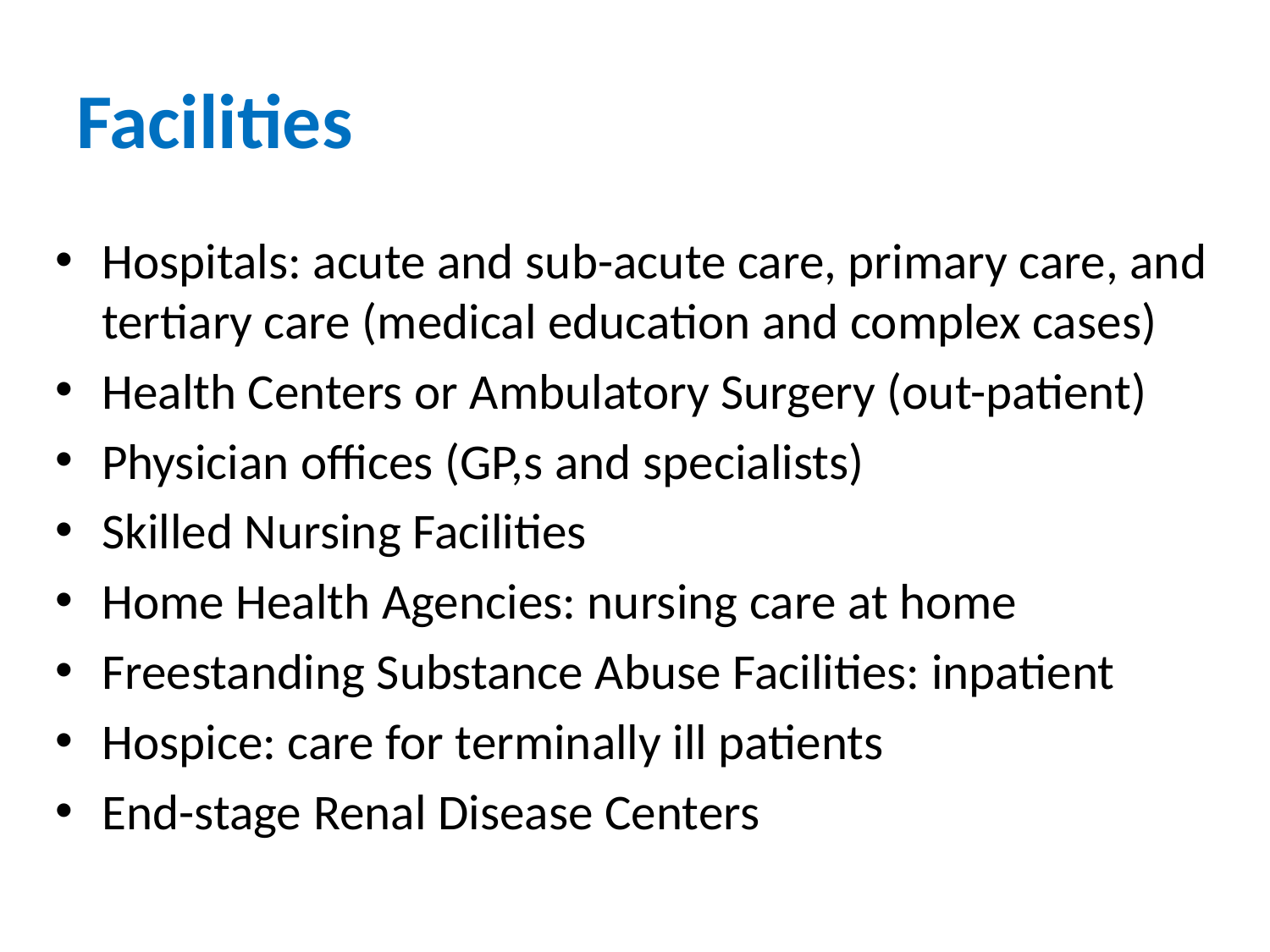

# Facilities
Hospitals: acute and sub-acute care, primary care, and tertiary care (medical education and complex cases)
Health Centers or Ambulatory Surgery (out-patient)
Physician offices (GP,s and specialists)
Skilled Nursing Facilities
Home Health Agencies: nursing care at home
Freestanding Substance Abuse Facilities: inpatient
Hospice: care for terminally ill patients
End-stage Renal Disease Centers